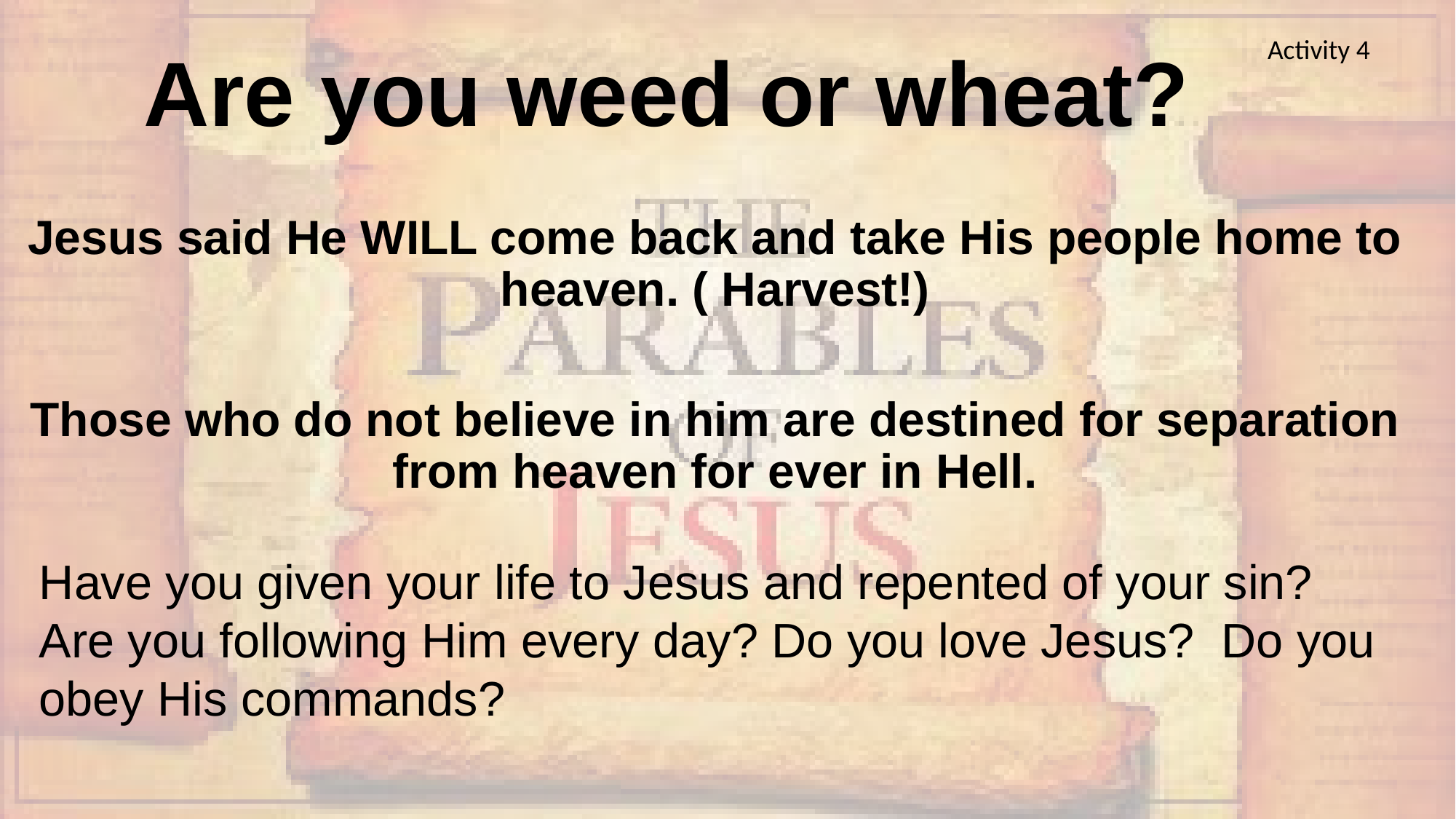

# Are you weed or wheat?
Activity 4
Jesus said He WILL come back and take His people home to heaven. ( Harvest!)

Those who do not believe in him are destined for separation from heaven for ever in Hell.
Have you given your life to Jesus and repented of your sin?
Are you following Him every day? Do you love Jesus?  Do you obey His commands?